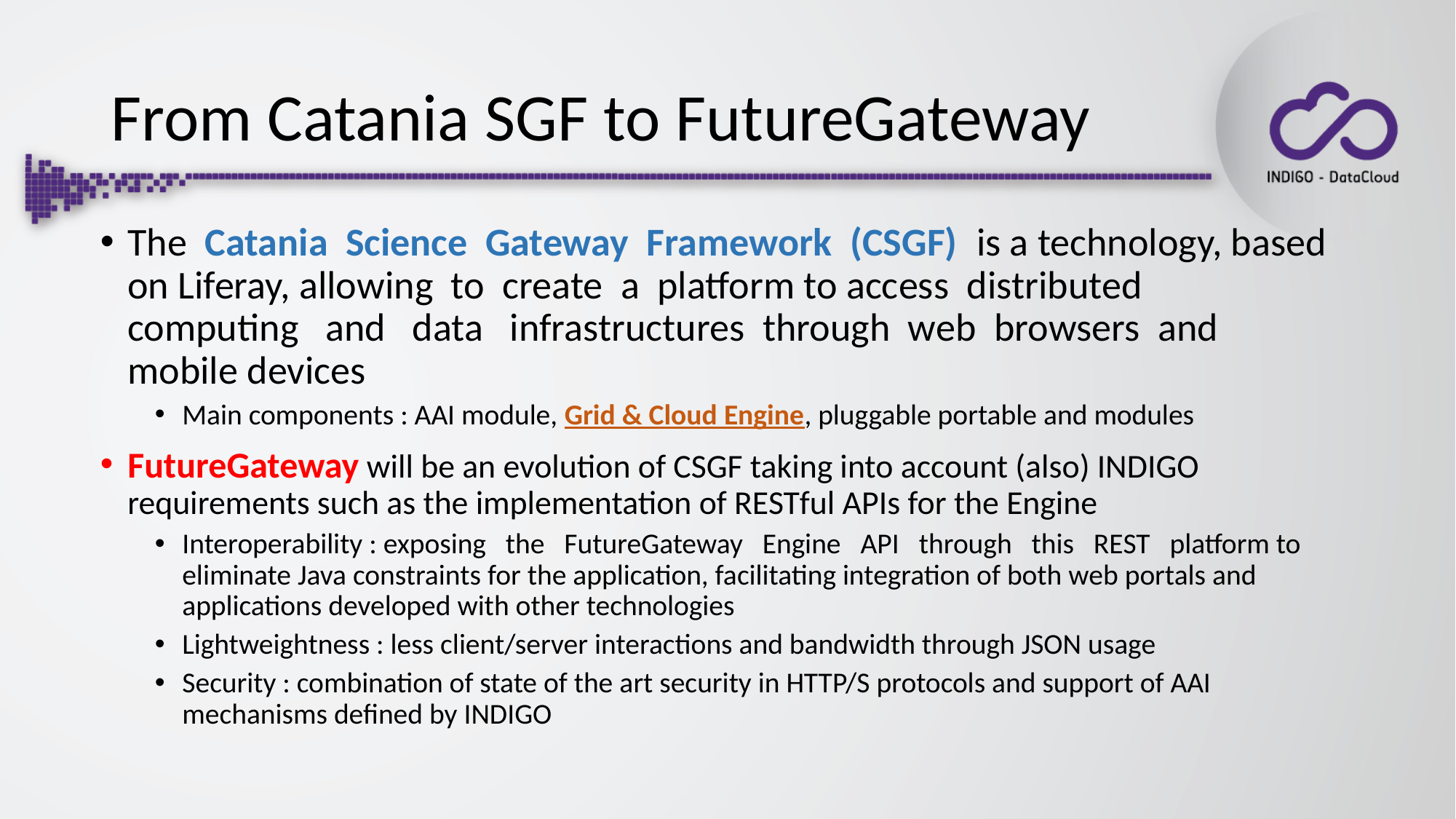

# From Catania SGF to FutureGateway
The  Catania  Science  Gateway  Framework  (CSGF)  is a technology, based on Liferay, allowing  to  create  a  platform to access  distributed   computing   and   data   infrastructures  through  web  browsers  and mobile devices
Main components : AAI module, Grid & Cloud Engine, pluggable portable and modules
FutureGateway will be an evolution of CSGF taking into account (also) INDIGO requirements such as the implementation of RESTful APIs for the Engine
Interoperability : exposing   the   FutureGateway   Engine   API   through   this   REST   platform to eliminate Java constraints for the application, facilitating integration of both web portals and applications developed with other technologies
Lightweightness : less client/server interactions and bandwidth through JSON usage
Security : combination of state of the art security in HTTP/S protocols and support of AAI mechanisms defined by INDIGO